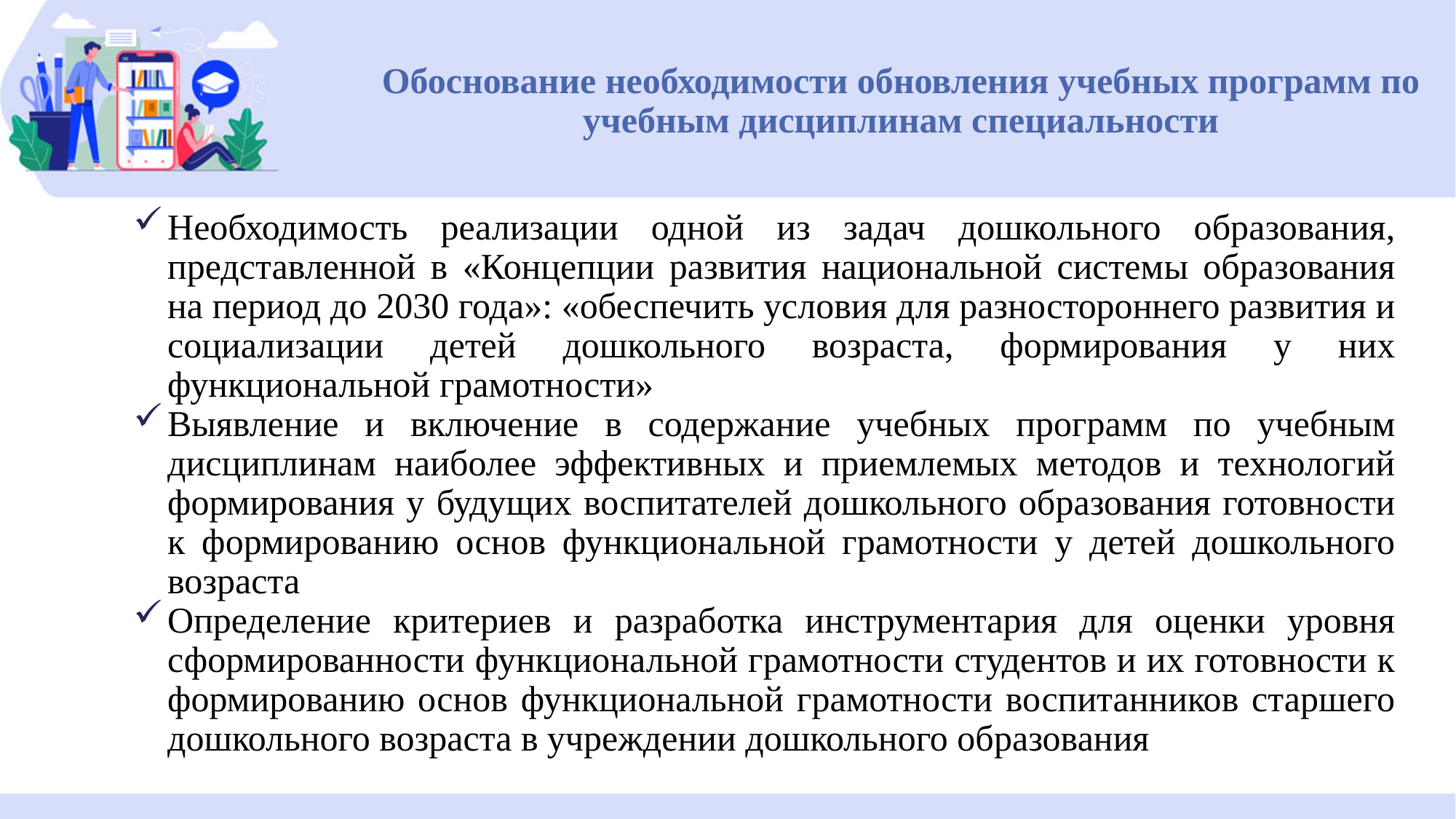

# Обоснование необходимости обновления учебных программ по учебным дисциплинам специальности
Необходимость реализации одной из задач дошкольного образования, представленной в «Концепции развития национальной системы образования на период до 2030 года»: «обеспечить условия для разностороннего развития и социализации детей дошкольного возраста, формирования у них функциональной грамотности»
Выявление и включение в содержание учебных программ по учебным дисциплинам наиболее эффективных и приемлемых методов и технологий формирования у будущих воспитателей дошкольного образования готовности к формированию основ функциональной грамотности у детей дошкольного возраста
Определение критериев и разработка инструментария для оценки уровня сформированности функциональной грамотности студентов и их готовности к формированию основ функциональной грамотности воспитанников старшего дошкольного возраста в учреждении дошкольного образования